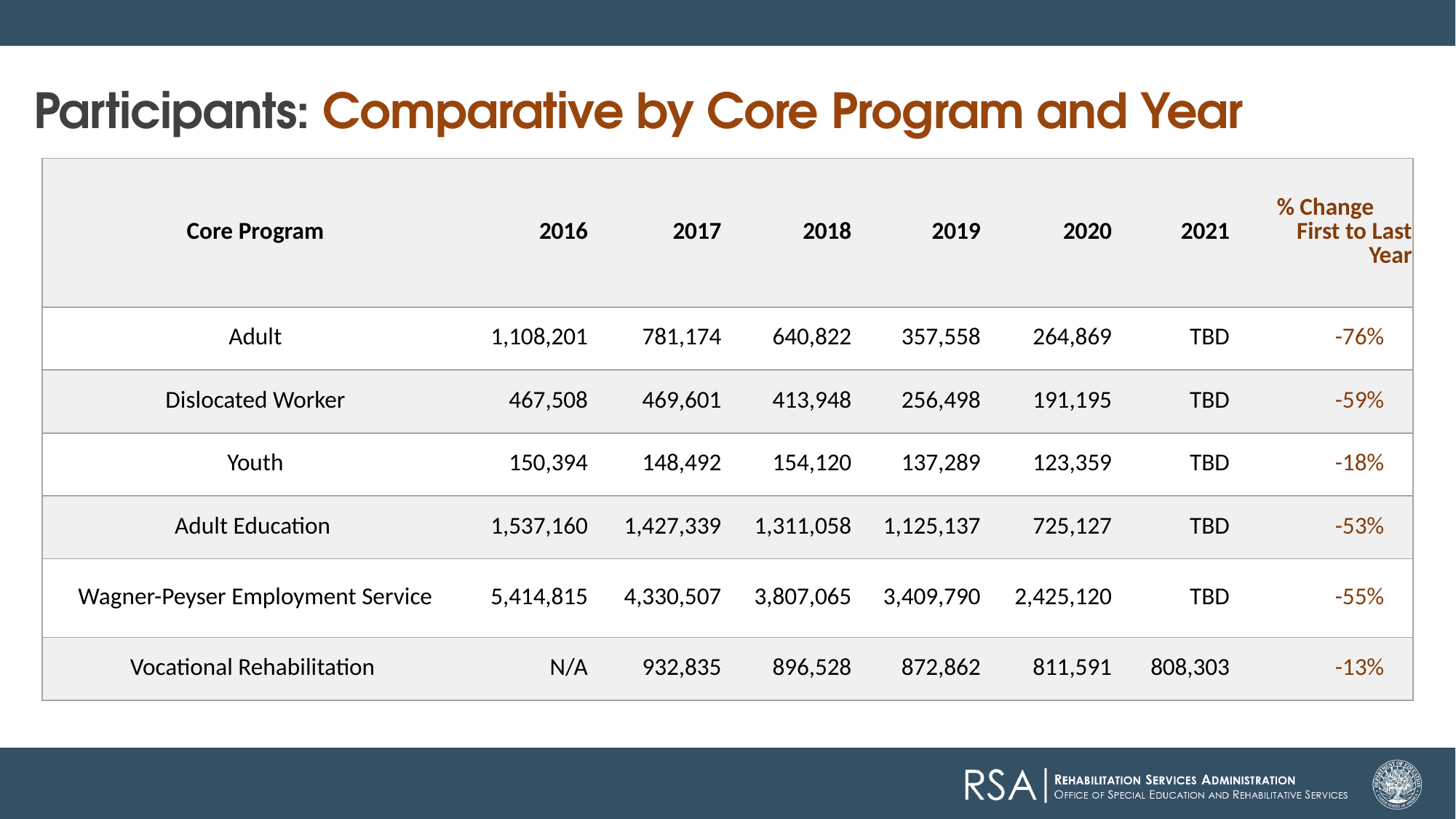

Participants: Comparative by Core Program and Year

| Core Program | 2016 | 2017 | 2018 | 2019 | 2020 | 2021 |  | % Change First to Last Year |
| --- | --- | --- | --- | --- | --- | --- | --- | --- |
| Adult | 1,108,201 | 781,174 | 640,822 | 357,558 | 264,869 | TBD |  | -76% |
| Dislocated Worker | 467,508 | 469,601 | 413,948 | 256,498 | 191,195 | TBD |  | -59% |
| Youth | 150,394 | 148,492 | 154,120 | 137,289 | 123,359 | TBD |  | -18% |
| Adult Education | 1,537,160 | 1,427,339 | 1,311,058 | 1,125,137 | 725,127 | TBD |  | -53% |
| Wagner-Peyser Employment Service | 5,414,815 | 4,330,507 | 3,807,065 | 3,409,790 | 2,425,120 | TBD |  | -55% |
| Vocational Rehabilitation | N/A | 932,835 | 896,528 | 872,862 | 811,591 | 808,303 |  | -13% |